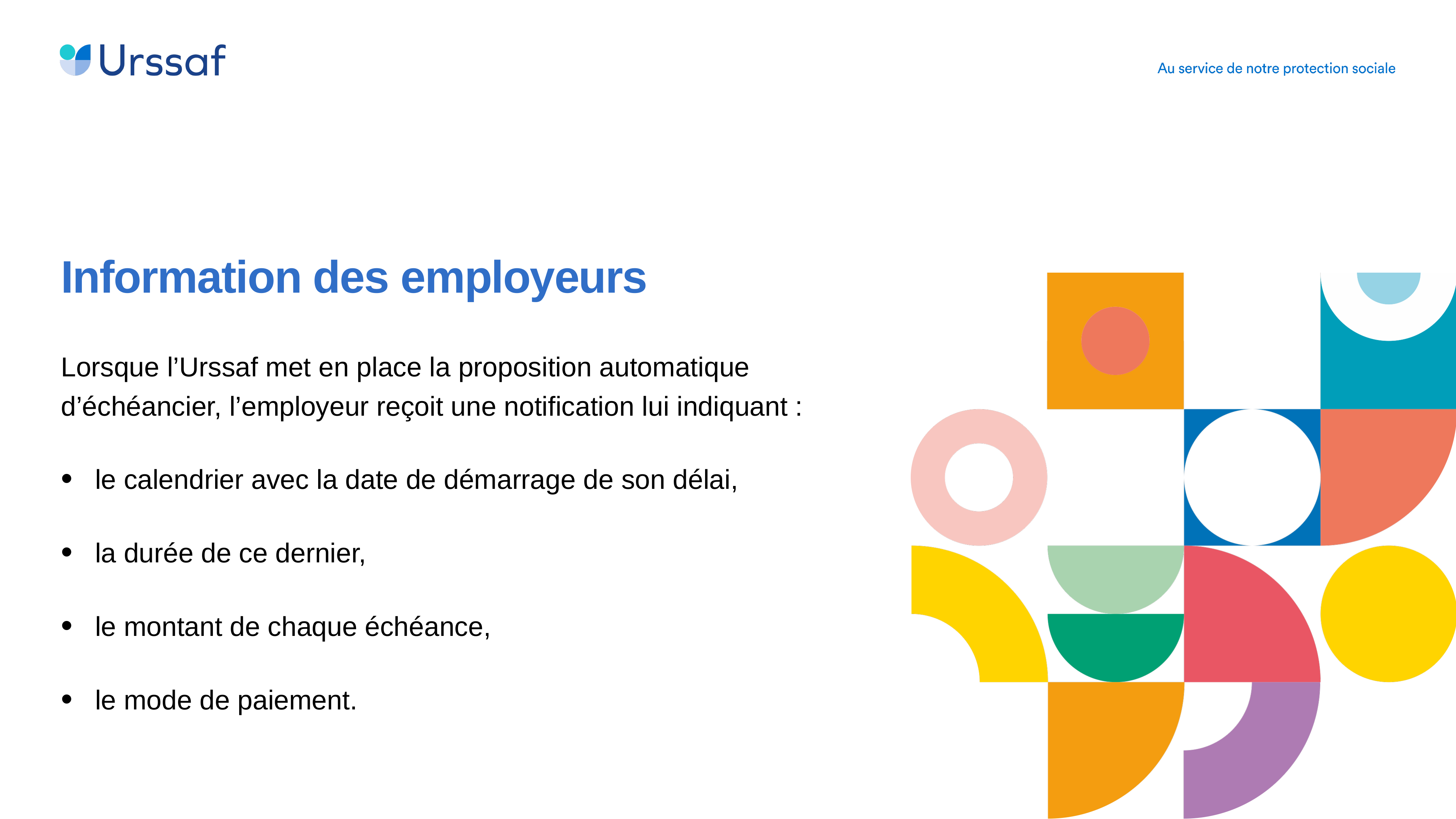

Information des employeurs
Lorsque l’Urssaf met en place la proposition automatique d’échéancier, l’employeur reçoit une notification lui indiquant :
le calendrier avec la date de démarrage de son délai,
la durée de ce dernier,
le montant de chaque échéance,
le mode de paiement.